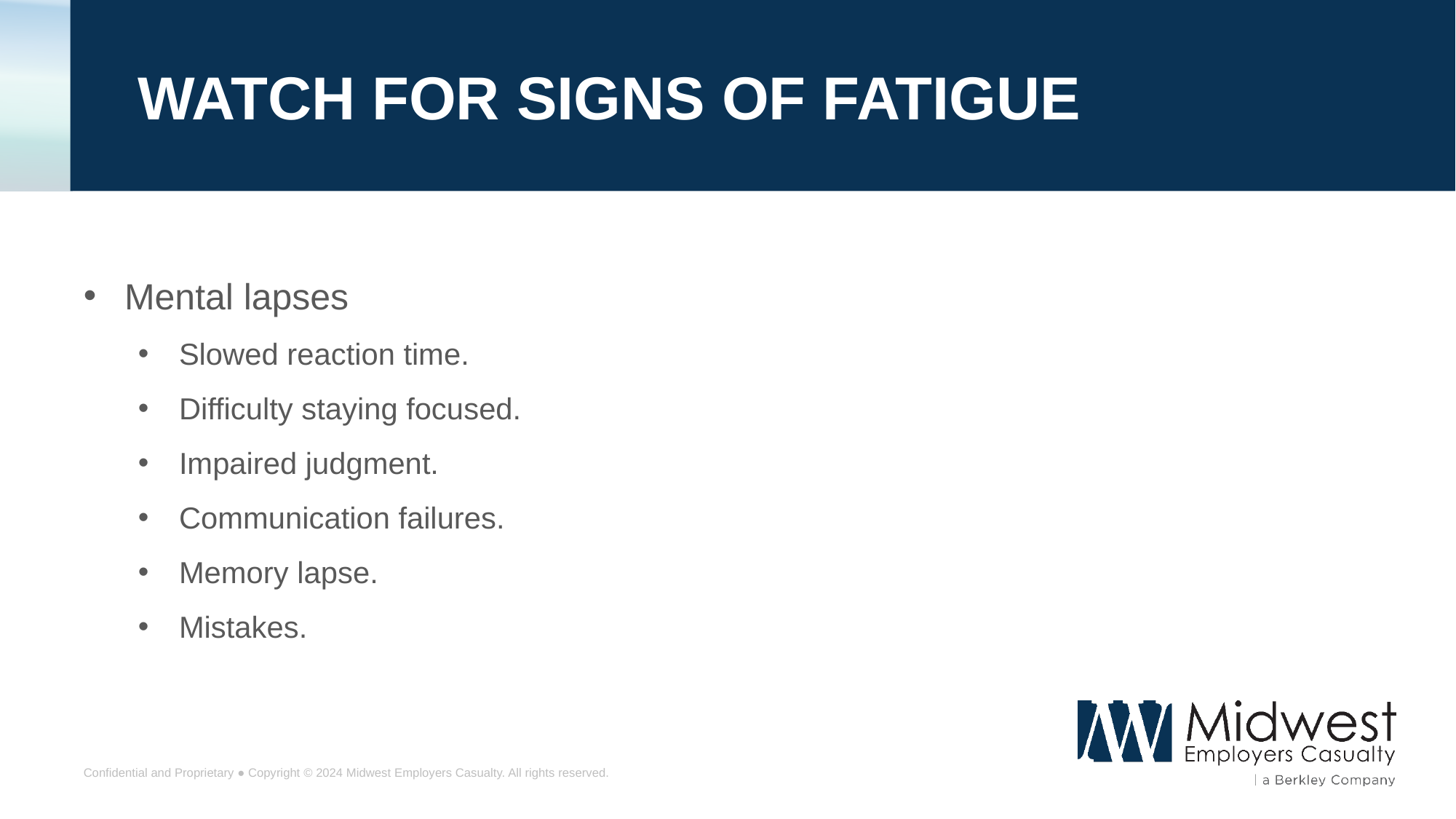

# WATCH FOR SIGNS OF FATIGUE
Mental lapses
Slowed reaction time.
Difficulty staying focused.
Impaired judgment.
Communication failures.
Memory lapse.
Mistakes.